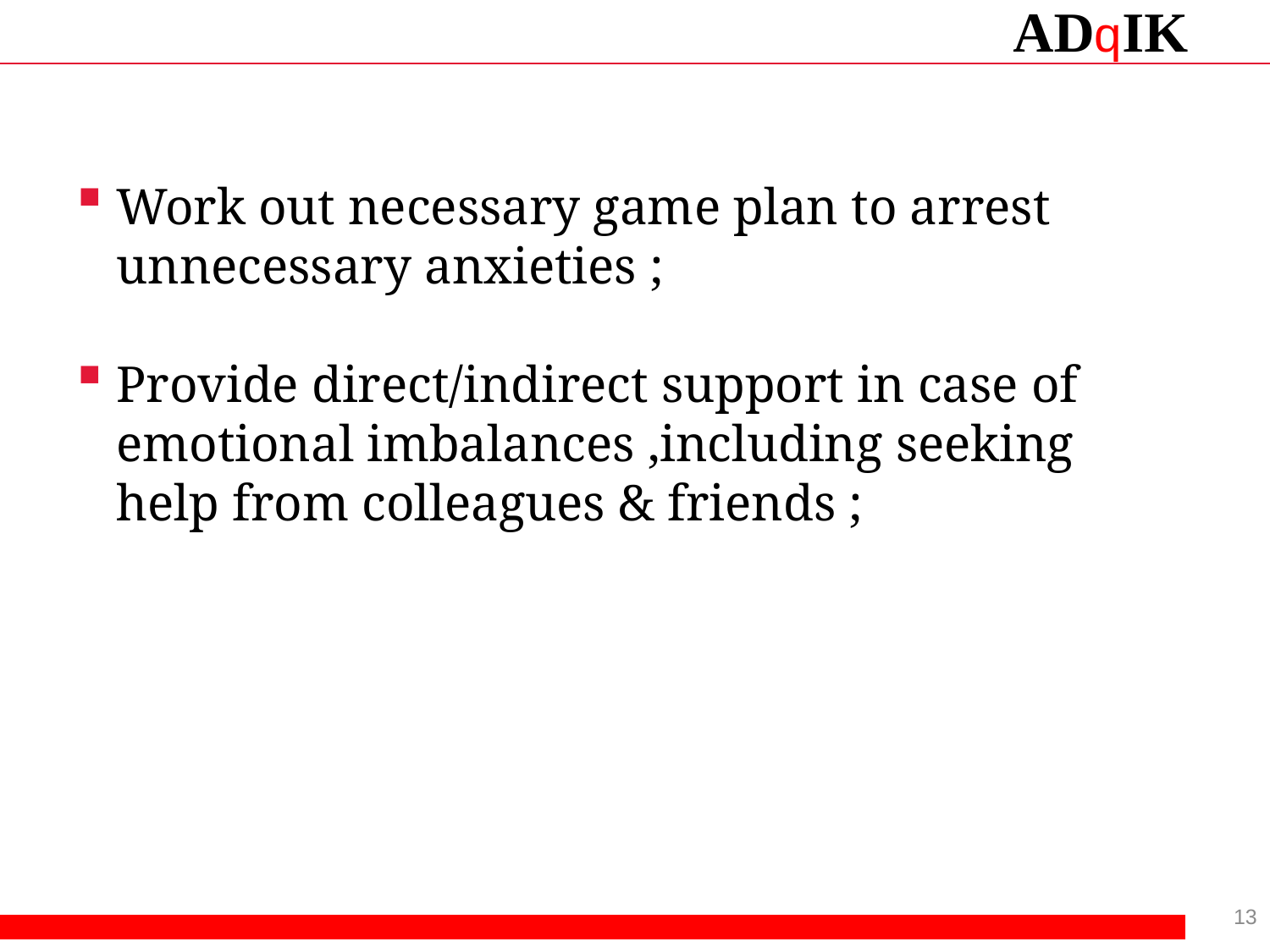

Work out necessary game plan to arrest unnecessary anxieties ;

Provide direct/indirect support in case of emotional imbalances ,including seeking help from colleagues & friends ;

13